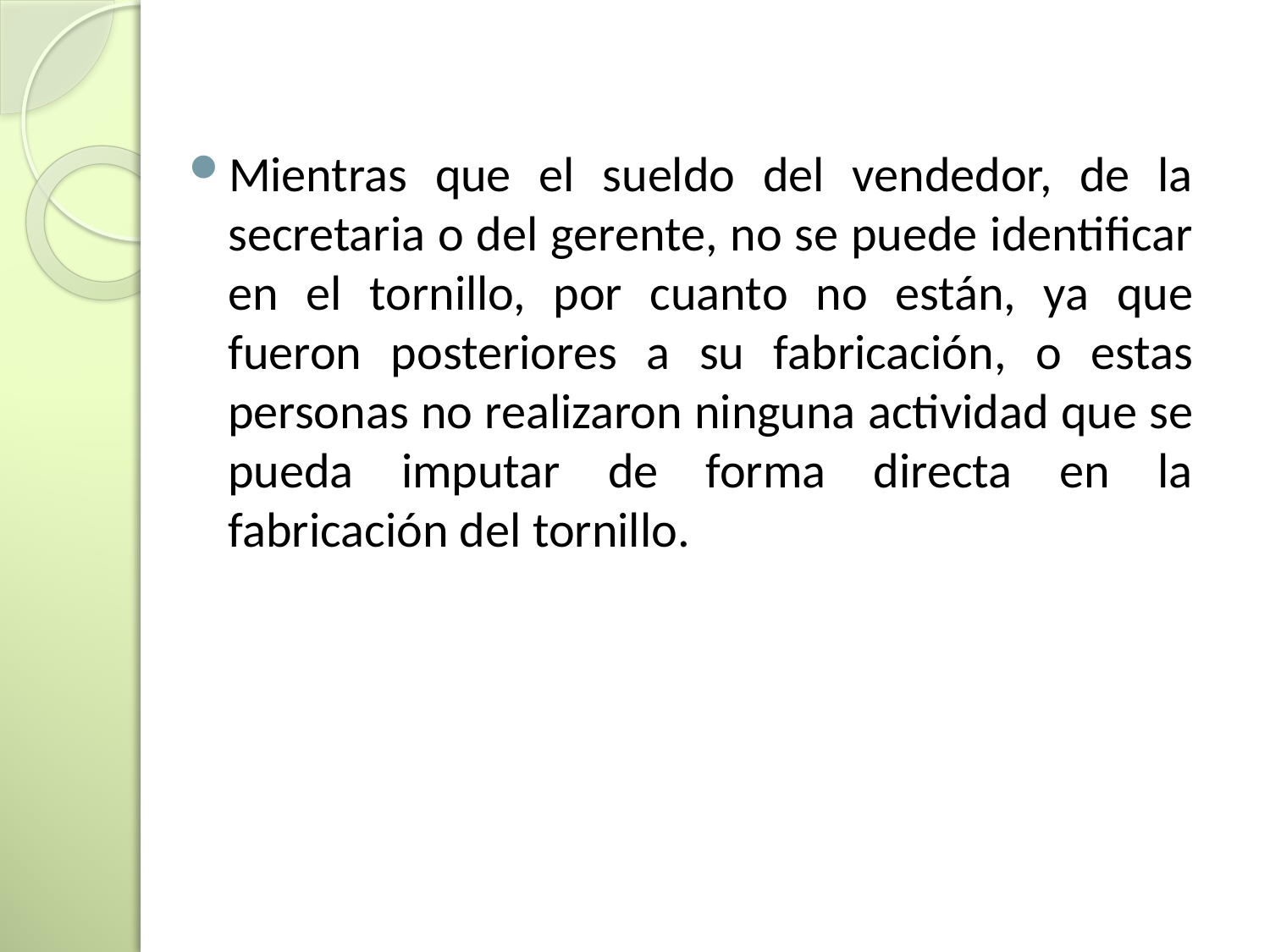

Mientras que el sueldo del vendedor, de la secretaria o del gerente, no se puede identificar en el tornillo, por cuanto no están, ya que fueron posteriores a su fabricación, o estas personas no realizaron ninguna actividad que se pueda imputar de forma directa en la fabricación del tornillo.